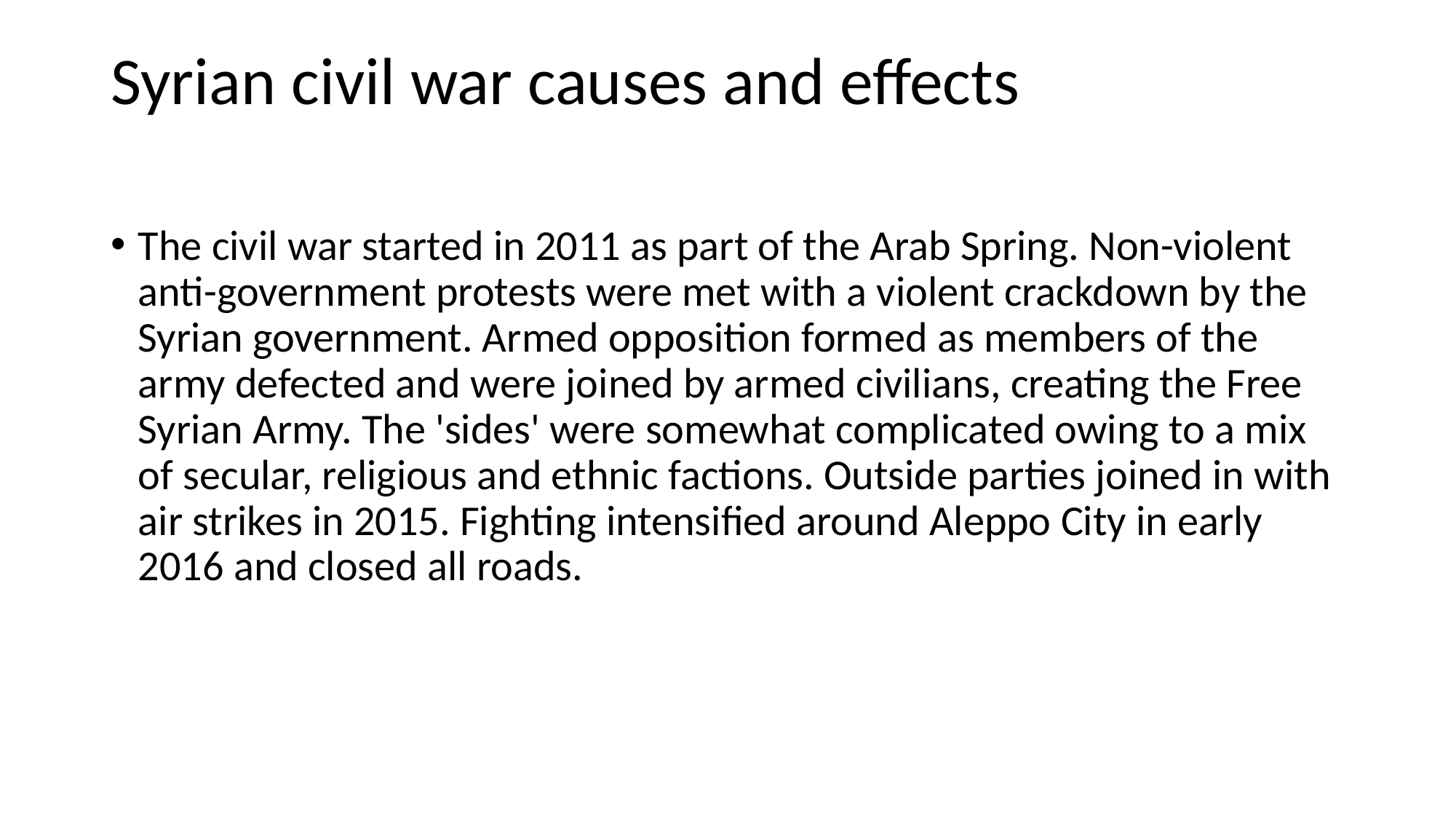

# Syrian civil war causes and effects
The civil war started in 2011 as part of the Arab Spring. Non-violent anti-government protests were met with a violent crackdown by the Syrian government. Armed opposition formed as members of the army defected and were joined by armed civilians, creating the Free Syrian Army. The 'sides' were somewhat complicated owing to a mix of secular, religious and ethnic factions. Outside parties joined in with air strikes in 2015. Fighting intensified around Aleppo City in early 2016 and closed all roads.